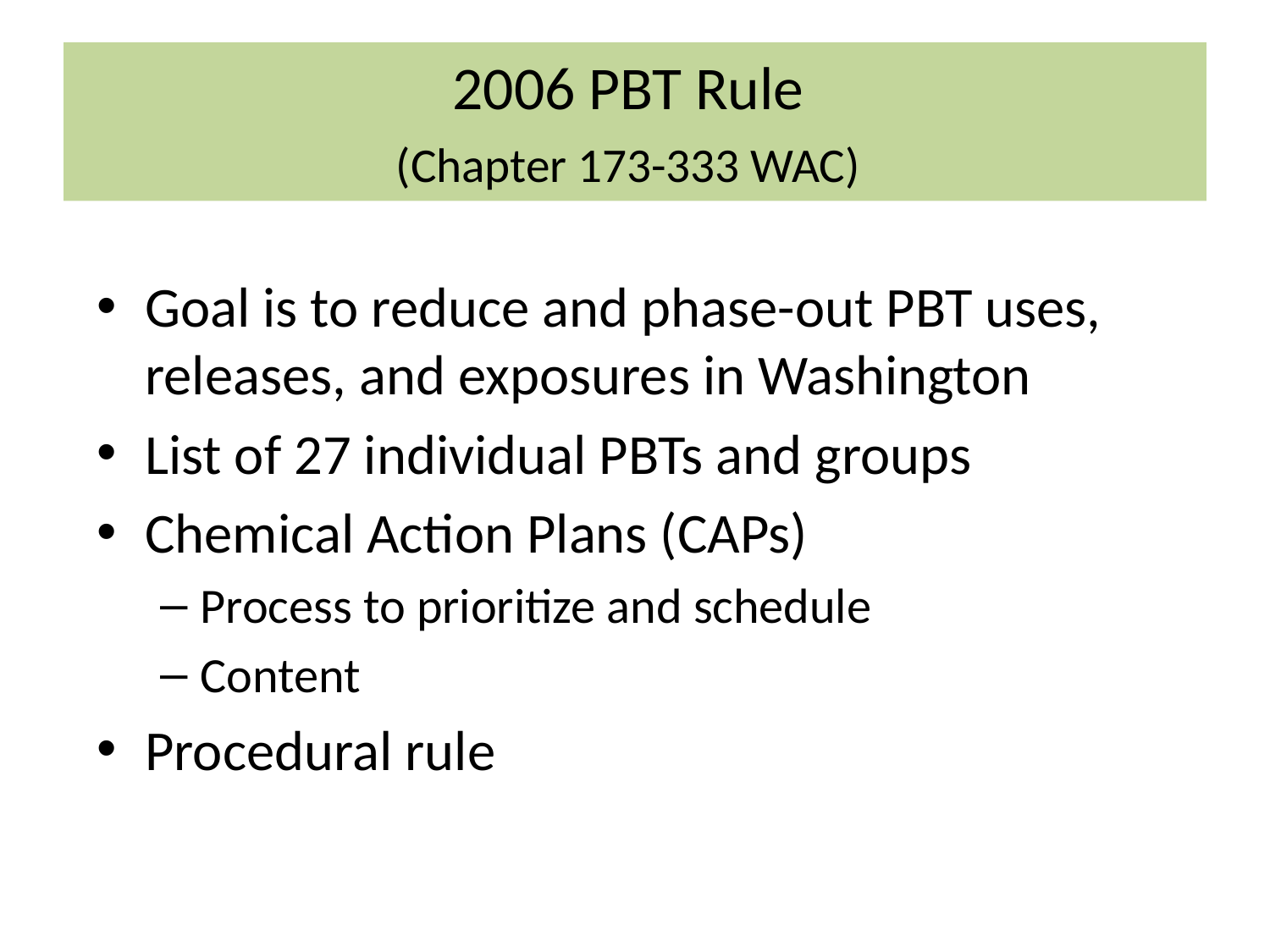

# 2006 PBT Rule (Chapter 173-333 WAC)
Goal is to reduce and phase-out PBT uses, releases, and exposures in Washington
List of 27 individual PBTs and groups
Chemical Action Plans (CAPs)
Process to prioritize and schedule
Content
Procedural rule